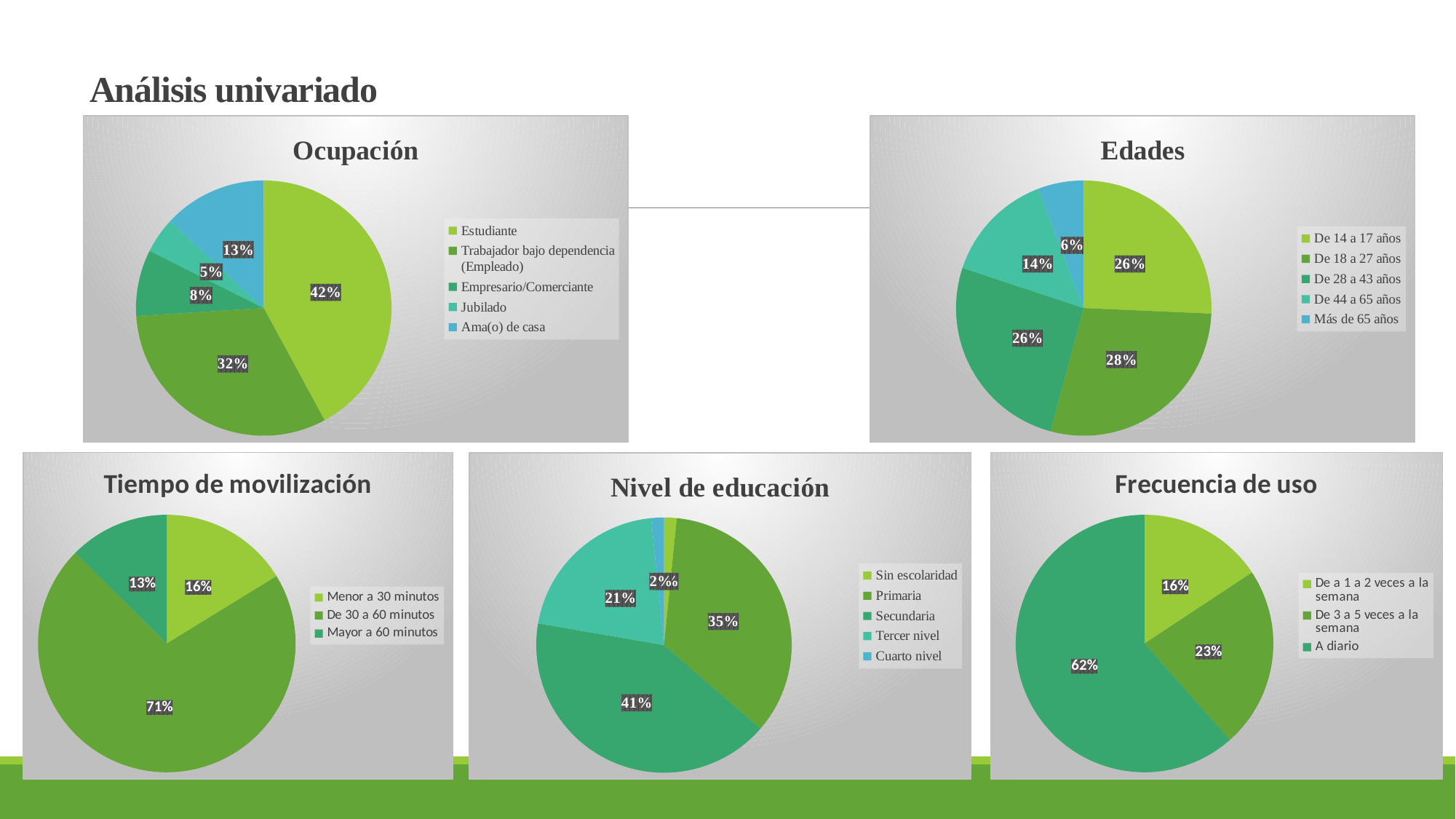

# Análisis univariado

### Chart: Ocupación

| Category |  |
|---|---|
| Estudiante | 0.42100000000000004 |
| Trabajador bajo dependencia (Empleado) | 0.319 |
| Empresario/Comerciante | 0.084 |
| Jubilado | 0.045 |
| Ama(o) de casa | 0.131 |

### Chart: Edades

| Category |  |
|---|---|
| De 14 a 17 años | 0.257 |
| De 18 a 27 años | 0.285 |
| De 28 a 43 años | 0.259 |
| De 44 a 65 años | 0.141 |
| Más de 65 años | 0.057999999999999996 |

### Chart: Tiempo de movilización

| Category |  |
|---|---|
| Menor a 30 minutos | 0.162303664921466 |
| De 30 a 60 minutos | 0.712041884816754 |
| Mayor a 60 minutos | 0.12565445026178002 |

### Chart: Frecuencia de uso

| Category |  |
|---|---|
| De a 1 a 2 veces a la semana | 0.157068062827225 |
| De 3 a 5 veces a la semana | 0.22774869109947599 |
| A diario | 0.615183246073298 |

### Chart: Nivel de educación

| Category |  |
|---|---|
| Sin escolaridad | 0.016 |
| Primaria | 0.348 |
| Secundaria | 0.414 |
| Tercer nivel | 0.207 |
| Cuarto nivel | 0.016 |